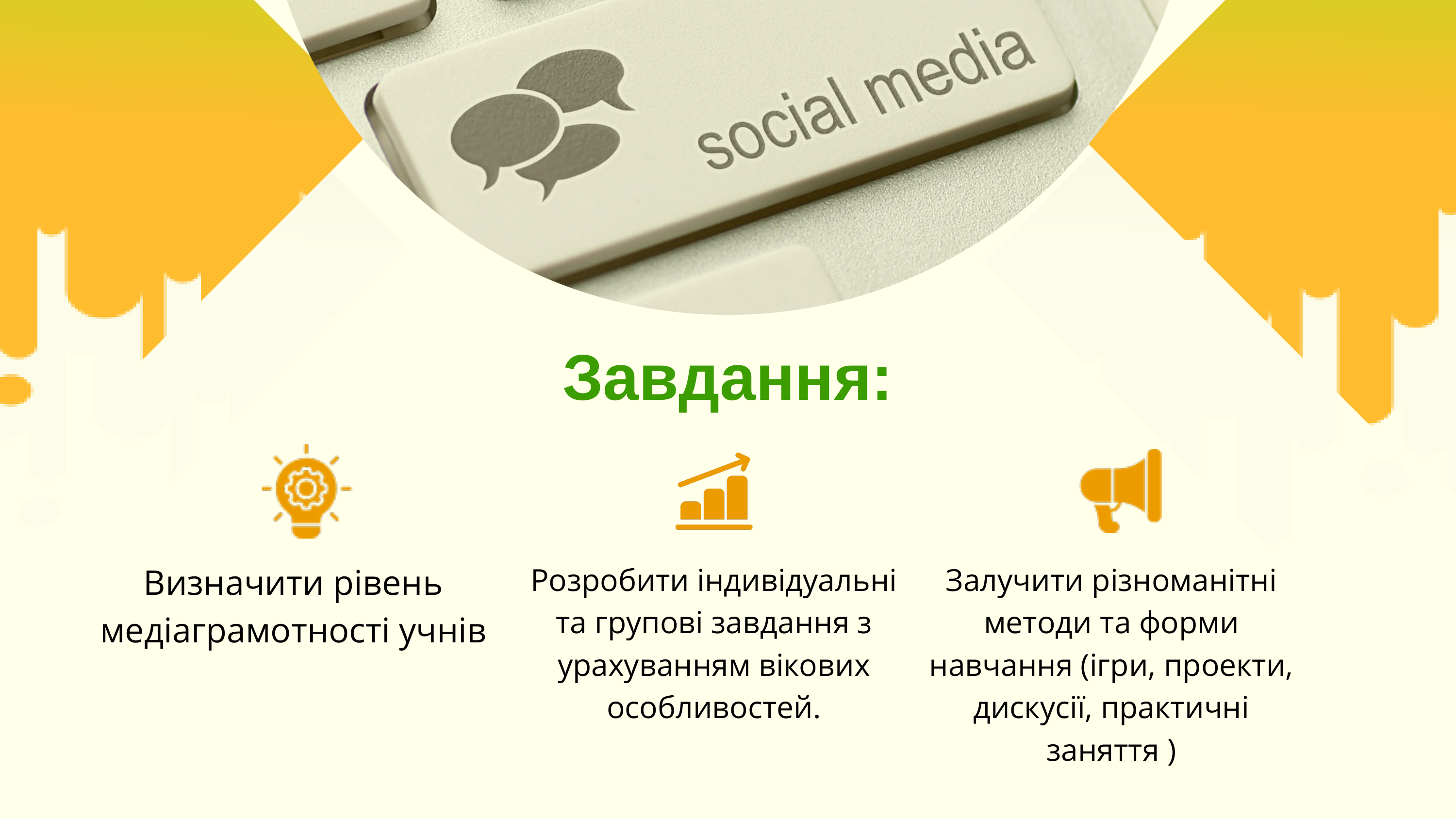

Завдання:

Визначити рівень медіаграмотності учнів
Розробити індивідуальні та групові завдання з урахуванням вікових особливостей.
Залучити різноманітні методи та форми навчання (ігри, проекти, дискусії, практичні заняття )